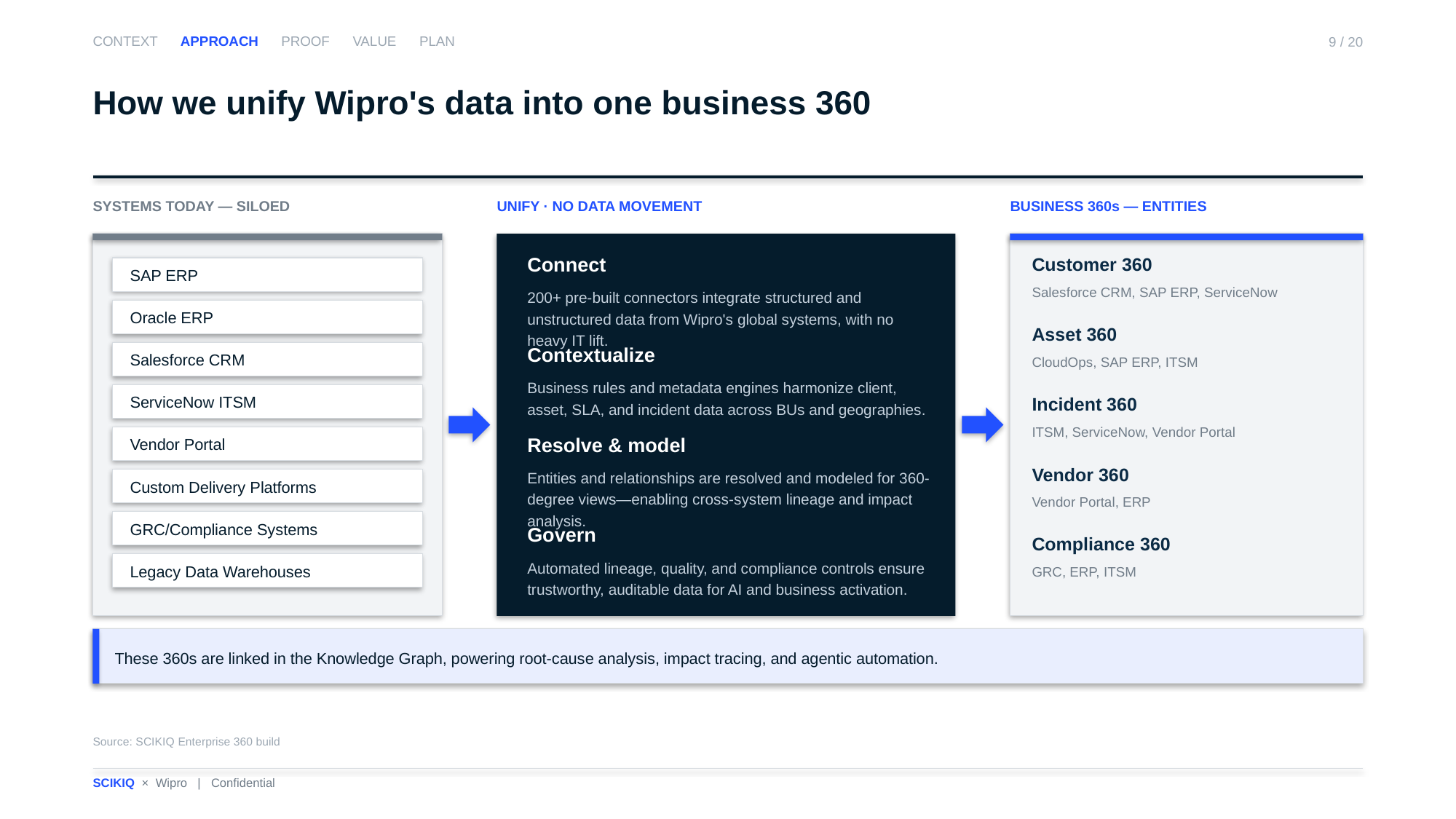

CONTEXT      APPROACH      PROOF      VALUE      PLAN
9 / 20
How we unify Wipro's data into one business 360
SYSTEMS TODAY — SILOED
UNIFY · NO DATA MOVEMENT
BUSINESS 360s — ENTITIES

Connect
200+ pre-built connectors integrate structured and unstructured data from Wipro's global systems, with no heavy IT lift.
Customer 360
Salesforce CRM, SAP ERP, ServiceNow

SAP ERP

Oracle ERP
Asset 360
CloudOps, SAP ERP, ITSM
Contextualize
Business rules and metadata engines harmonize client, asset, SLA, and incident data across BUs and geographies.

Salesforce CRM

ServiceNow ITSM
Incident 360
ITSM, ServiceNow, Vendor Portal

Vendor Portal
Resolve & model
Entities and relationships are resolved and modeled for 360-degree views—enabling cross-system lineage and impact analysis.
Vendor 360
Vendor Portal, ERP

Custom Delivery Platforms

GRC/Compliance Systems
Govern
Automated lineage, quality, and compliance controls ensure trustworthy, auditable data for AI and business activation.
Compliance 360
GRC, ERP, ITSM

Legacy Data Warehouses

These 360s are linked in the Knowledge Graph, powering root-cause analysis, impact tracing, and agentic automation.
Source: SCIKIQ Enterprise 360 build
SCIKIQ  ×  Wipro   |   Confidential